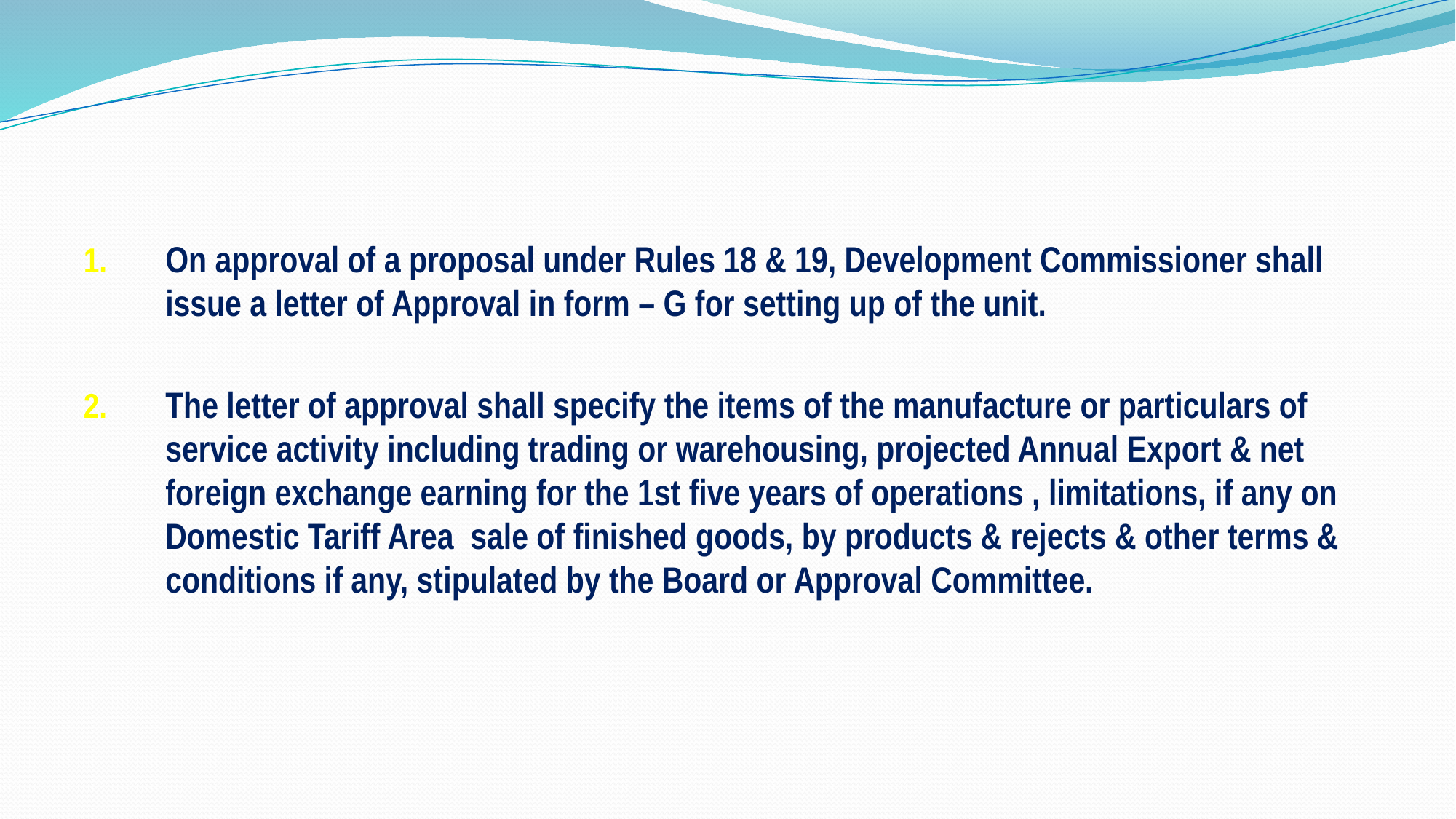

#
On approval of a proposal under Rules 18 & 19, Development Commissioner shall issue a letter of Approval in form – G for setting up of the unit.

The letter of approval shall specify the items of the manufacture or particulars of service activity including trading or warehousing, projected Annual Export & net foreign exchange earning for the 1st five years of operations , limitations, if any on Domestic Tariff Area  sale of finished goods, by products & rejects & other terms & conditions if any, stipulated by the Board or Approval Committee.